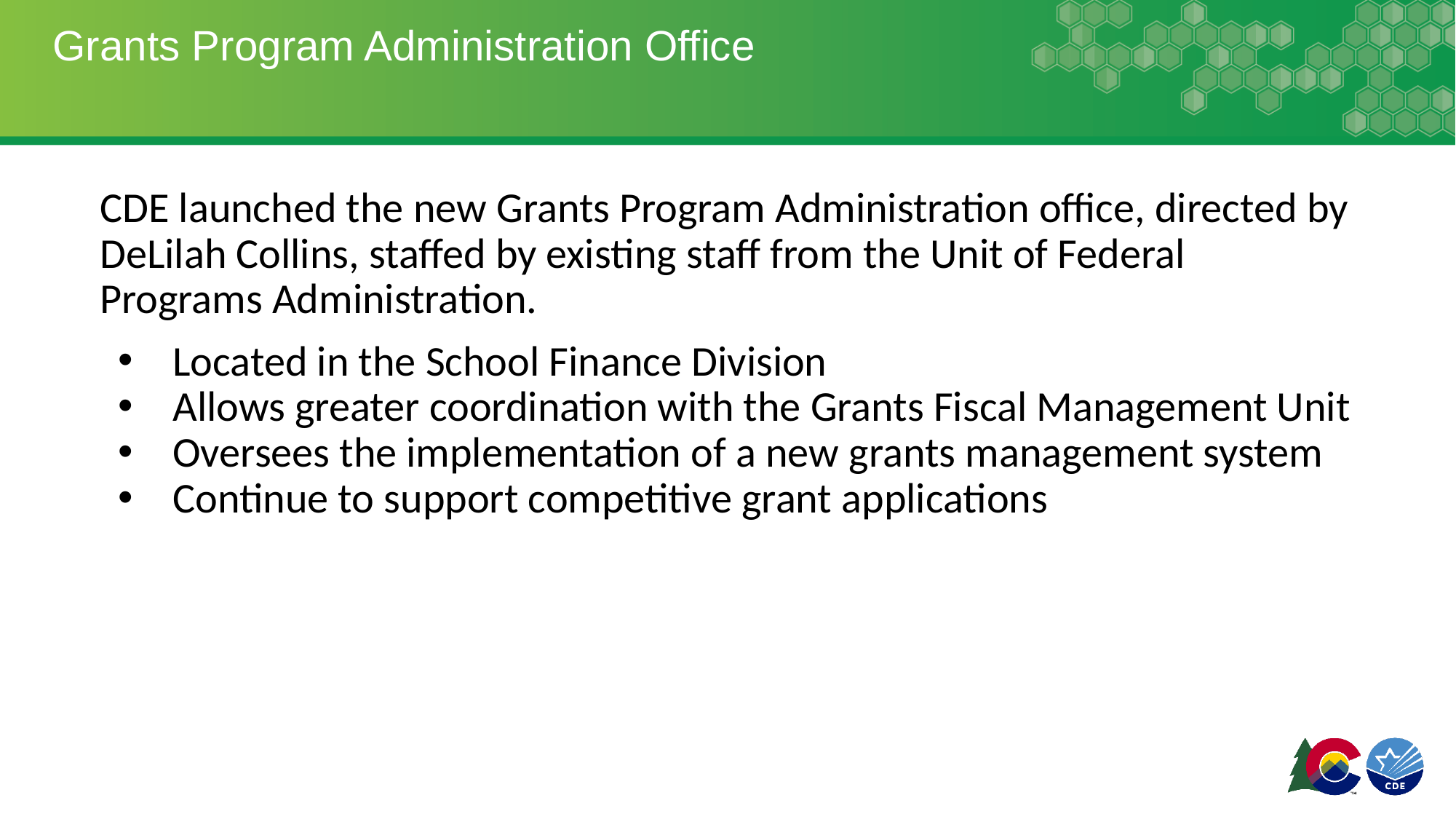

# Grants Program Administration Office
CDE launched the new Grants Program Administration office, directed by DeLilah Collins, staffed by existing staff from the Unit of Federal Programs Administration.
Located in the School Finance Division
Allows greater coordination with the Grants Fiscal Management Unit
Oversees the implementation of a new grants management system
Continue to support competitive grant applications